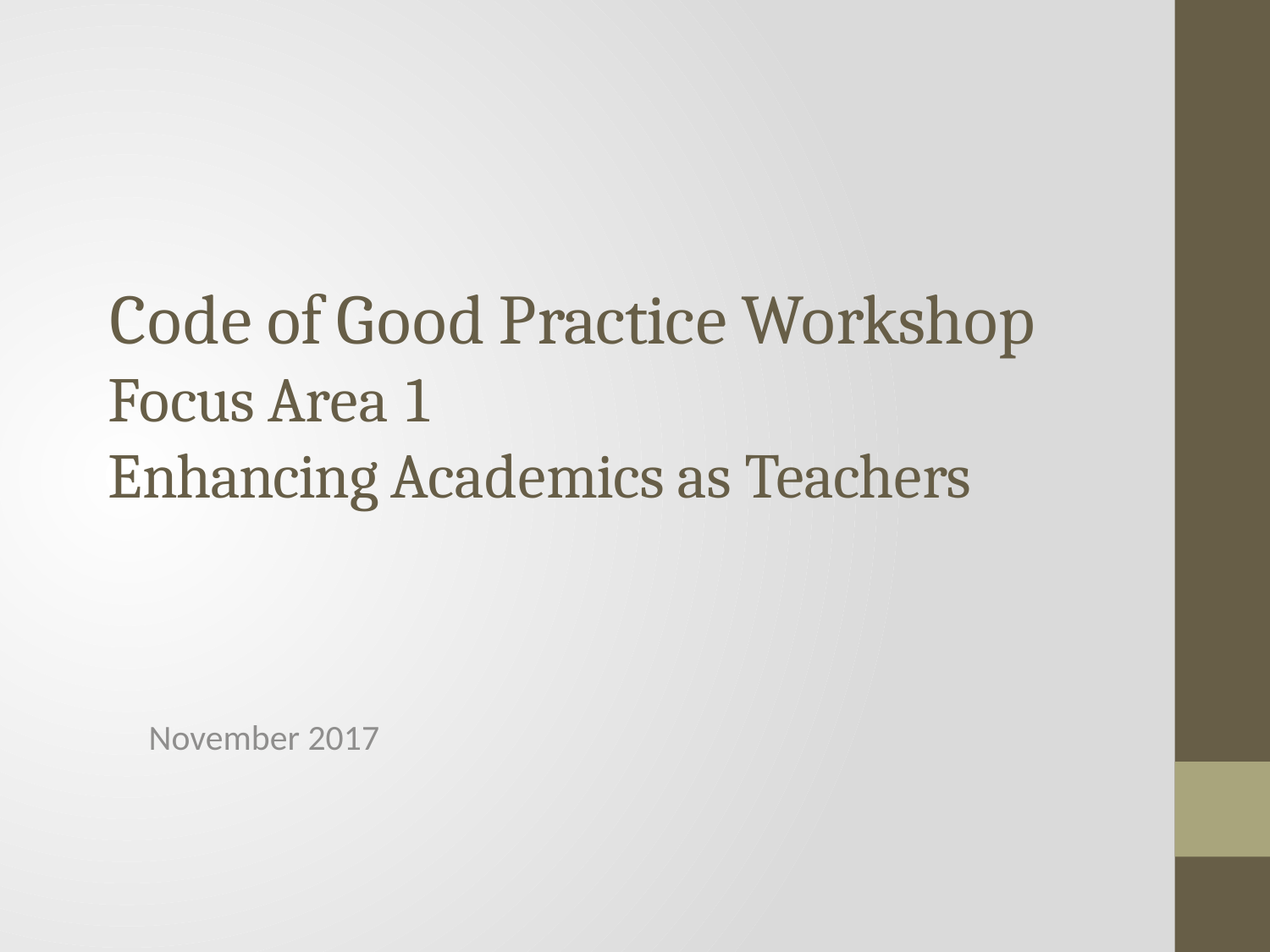

# Code of Good Practice Workshop Focus Area 1 Enhancing Academics as Teachers
November 2017